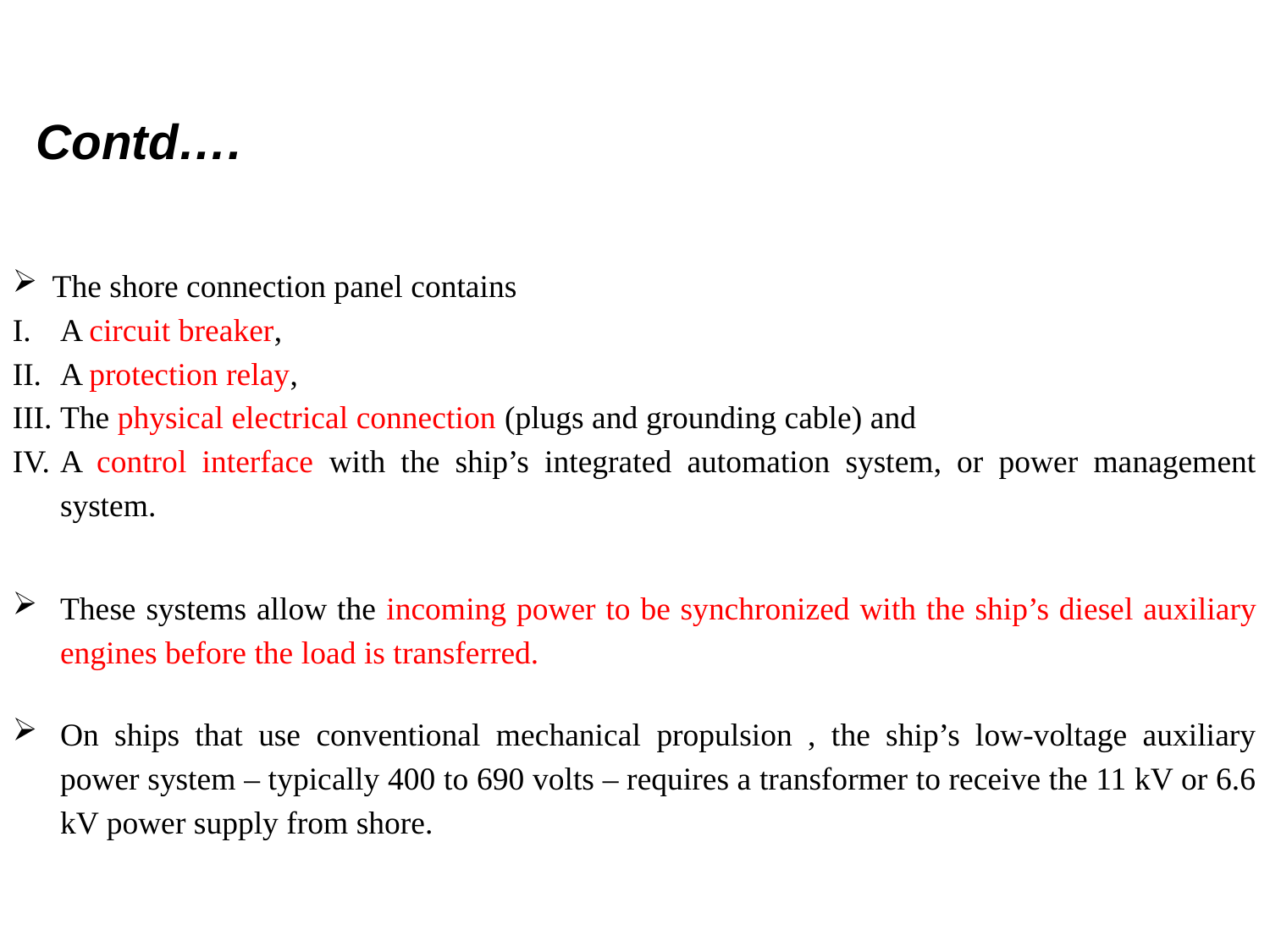

Contd….
The shore connection panel contains
A circuit breaker,
A protection relay,
The physical electrical connection (plugs and grounding cable) and
A control interface with the ship’s integrated automation system, or power management system.

These systems allow the incoming power to be synchronized with the ship’s diesel auxiliary engines before the load is transferred.

On ships that use conventional mechanical propulsion , the ship’s low-voltage auxiliary power system – typically 400 to 690 volts – requires a transformer to receive the 11 kV or 6.6 kV power supply from shore.